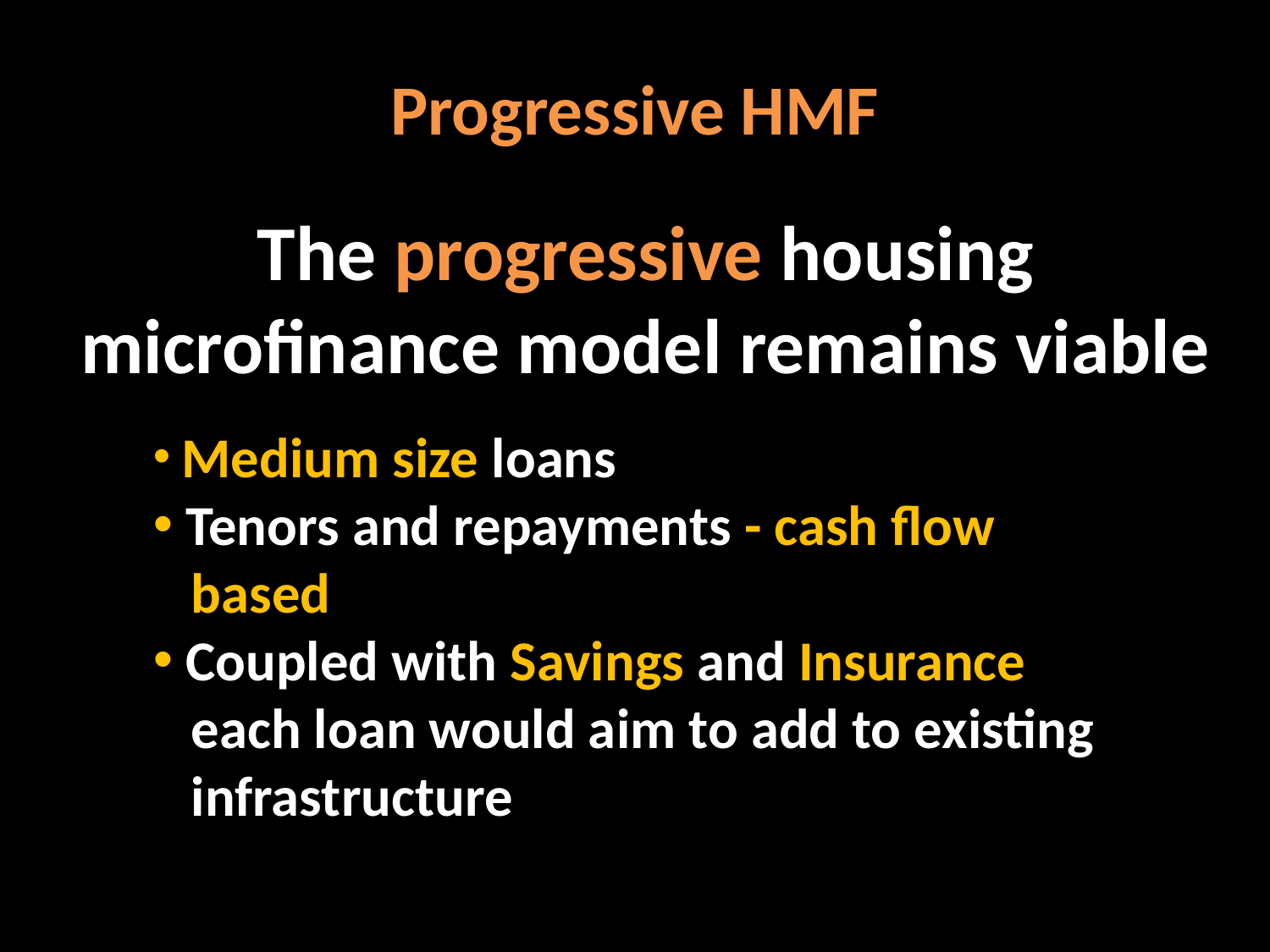

Progressive HMF
The progressive housing microfinance model remains viable
 Medium size loans
 Tenors and repayments - cash flow
   based
 Coupled with Savings and Insurance
   each loan would aim to add to existing
   infrastructure